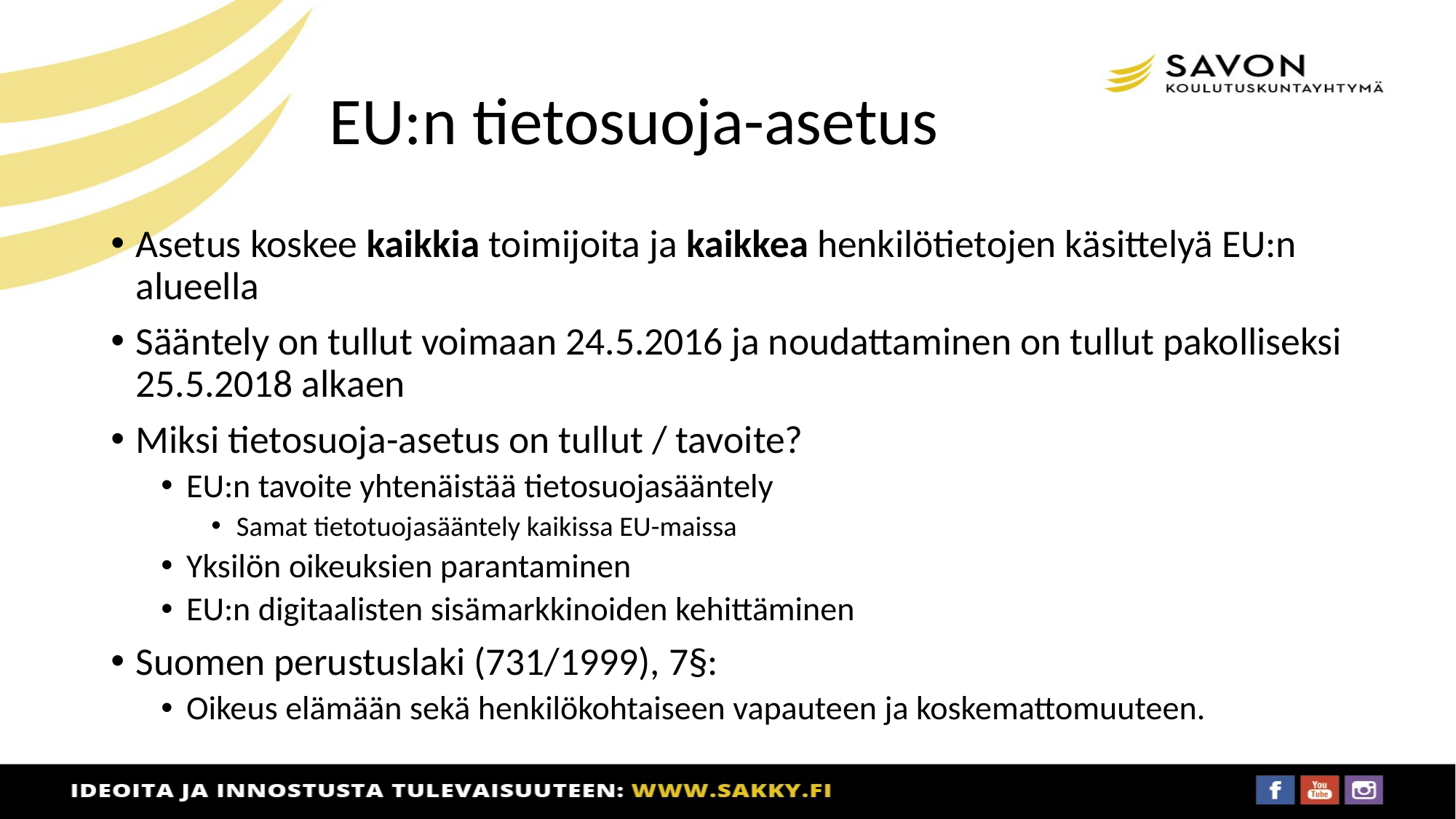

# EU:n tietosuoja-asetus
Asetus koskee kaikkia toimijoita ja kaikkea henkilötietojen käsittelyä EU:n alueella
Sääntely on tullut voimaan 24.5.2016 ja noudattaminen on tullut pakolliseksi 25.5.2018 alkaen
Miksi tietosuoja-asetus on tullut / tavoite?
EU:n tavoite yhtenäistää tietosuojasääntely
Samat tietotuojasääntely kaikissa EU-maissa
Yksilön oikeuksien parantaminen
EU:n digitaalisten sisämarkkinoiden kehittäminen
Suomen perustuslaki (731/1999), 7§:
Oikeus elämään sekä henkilökohtaiseen vapauteen ja koskemattomuuteen.